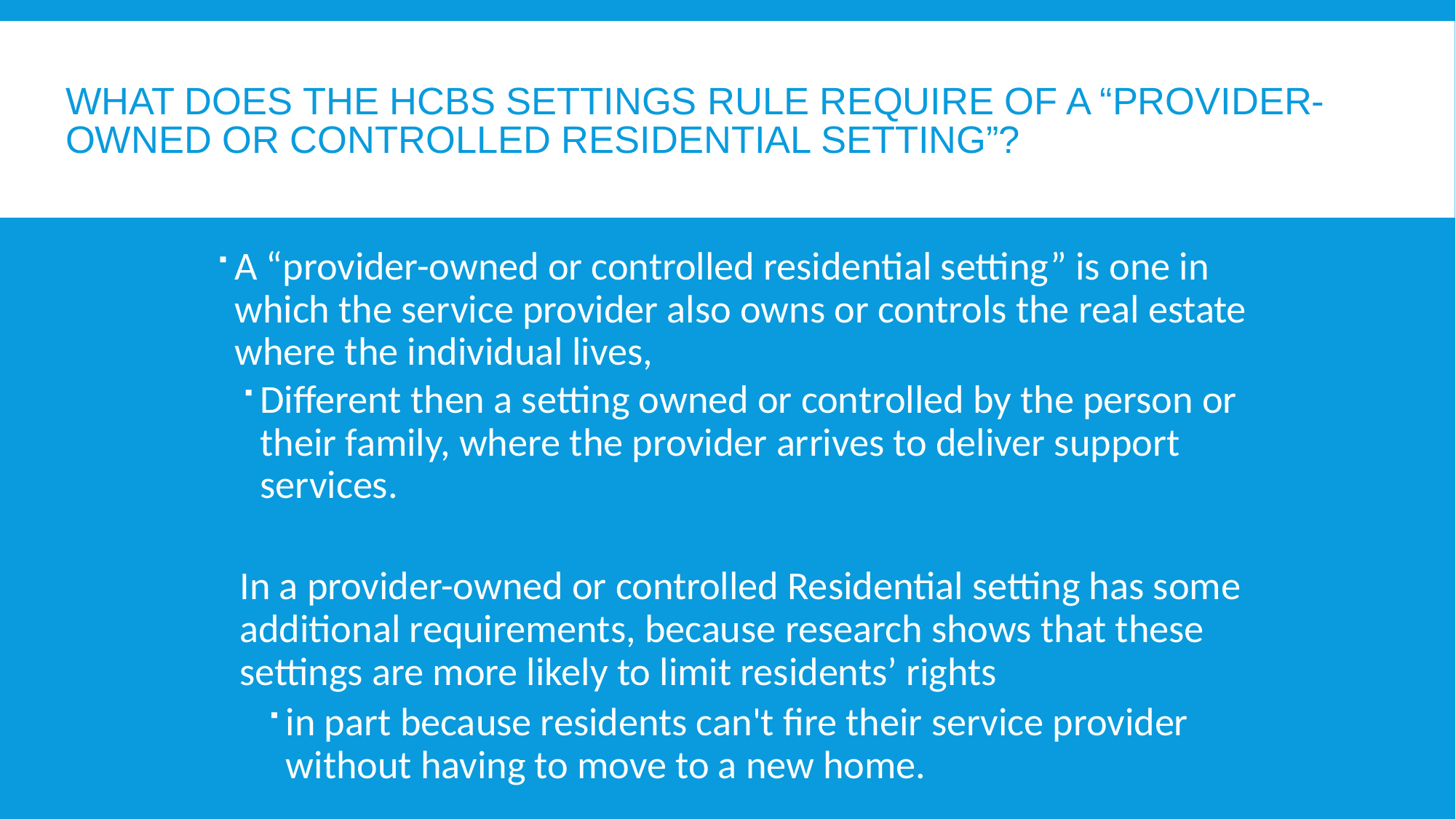

# What does the HCBS Settings Rule require of a “provider-owned or controlled residential setting”?
A “provider-owned or controlled residential setting” is one in which the service provider also owns or controls the real estate where the individual lives,
Different then a setting owned or controlled by the person or their family, where the provider arrives to deliver support services.

In a provider-owned or controlled Residential setting has some additional requirements, because research shows that these settings are more likely to limit residents’ rights
in part because residents can't fire their service provider without having to move to a new home.